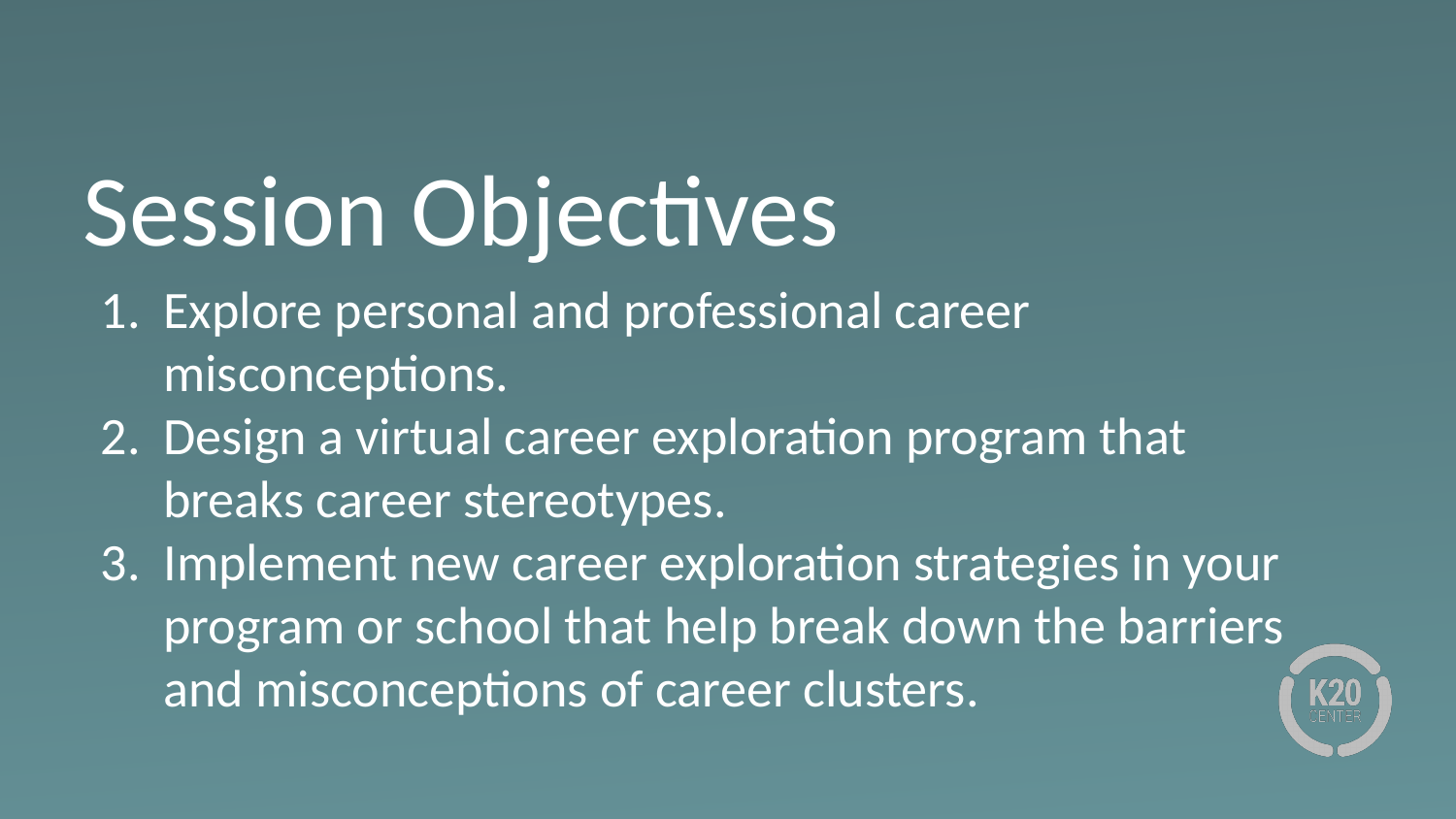

# Session Objectives
Explore personal and professional career misconceptions.
Design a virtual career exploration program that breaks career stereotypes.
Implement new career exploration strategies in your program or school that help break down the barriers and misconceptions of career clusters.